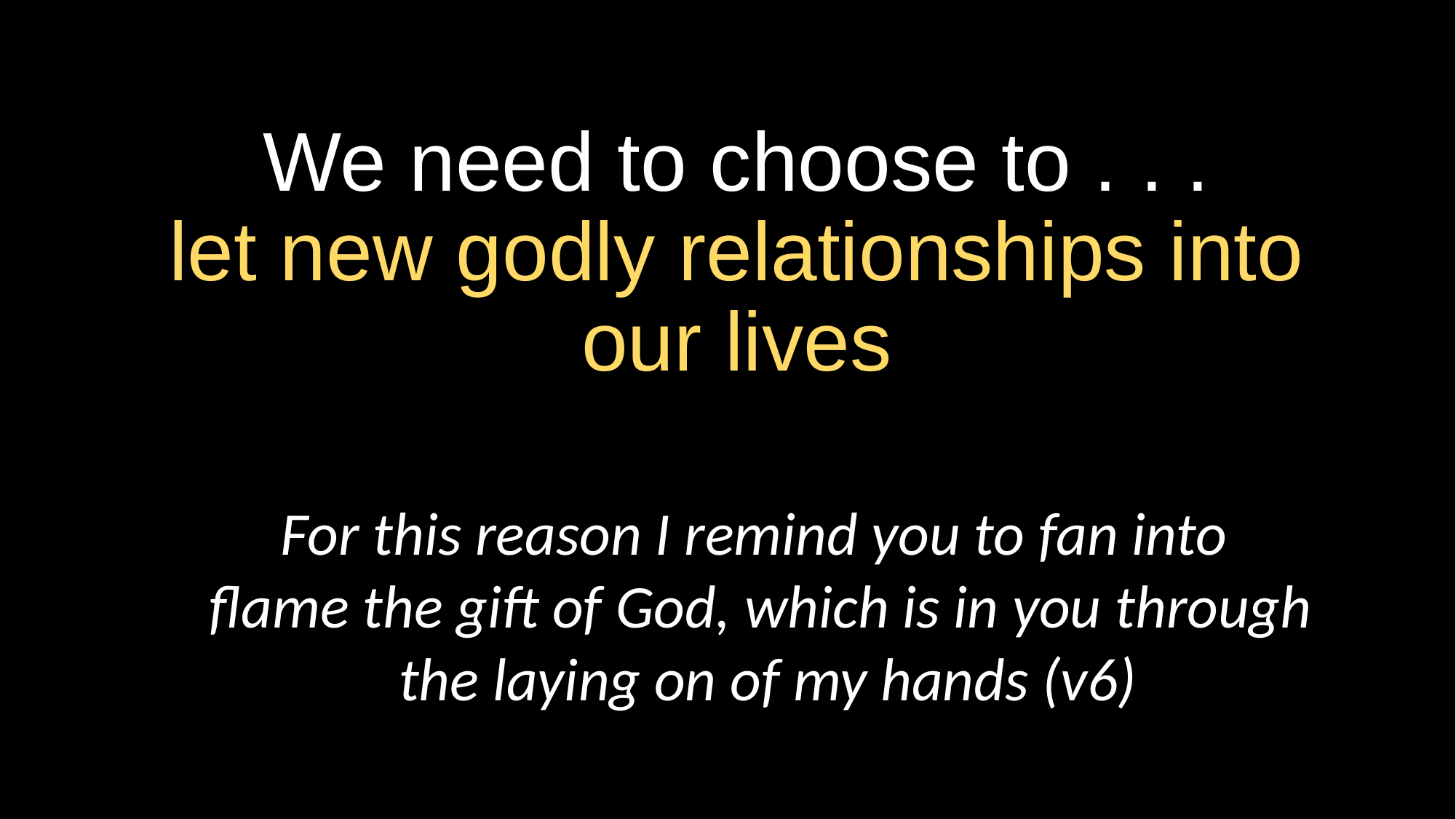

We need to choose to . . .
let new godly relationships into our lives
For this reason I remind you to fan into flame the gift of God, which is in you through the laying on of my hands,
For this reason I remind you to fan into
flame the gift of God, which is in you through
 the laying on of my hands (v6)